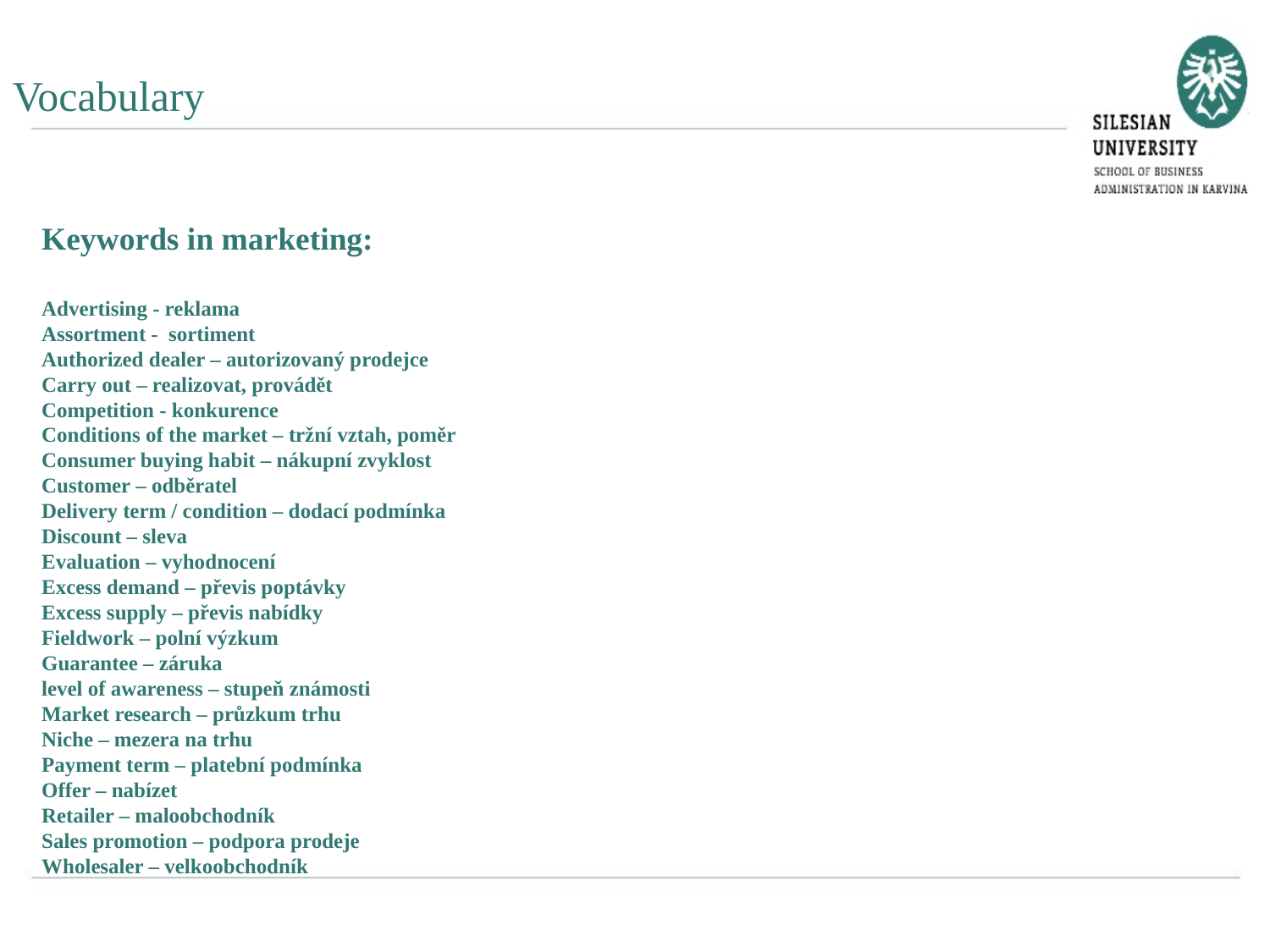

Vocabulary
Keywords in marketing:

Advertising - reklama
Assortment -  sortiment
Authorized dealer – autorizovaný prodejce
Carry out – realizovat, provádět
Competition - konkurence
Conditions of the market – tržní vztah, poměr
Consumer buying habit – nákupní zvyklost
Customer – odběratel
Delivery term / condition – dodací podmínka
Discount – sleva
Evaluation – vyhodnocení
Excess demand – převis poptávky
Excess supply – převis nabídky
Fieldwork – polní výzkum
Guarantee – záruka
level of awareness – stupeň známosti
Market research – průzkum trhu
Niche – mezera na trhu
Payment term – platební podmínka
Offer – nabízet
Retailer – maloobchodník
Sales promotion – podpora prodeje
Wholesaler – velkoobchodník